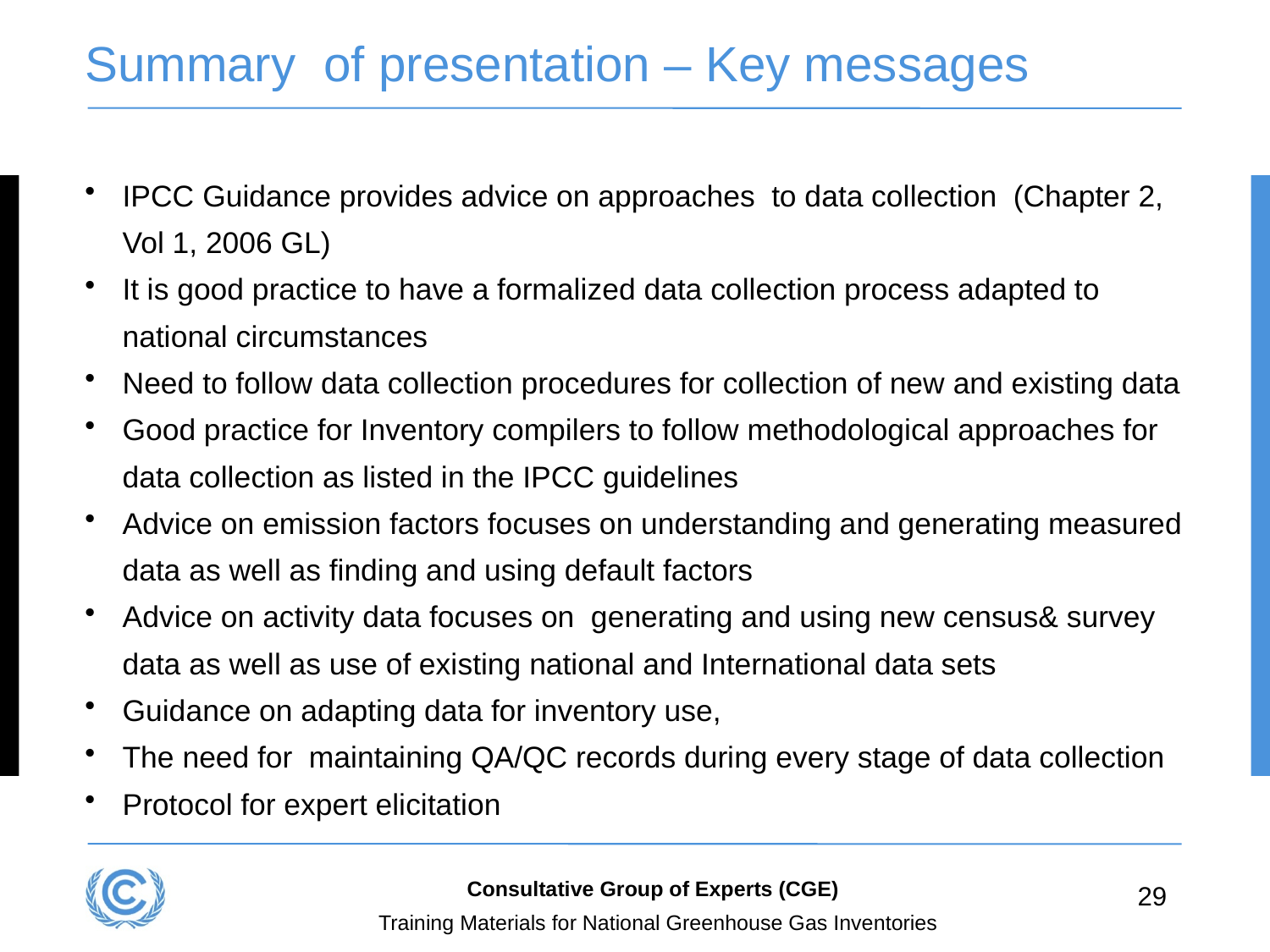

# Summary  of presentation – Key messages
IPCC Guidance provides advice on approaches  to data collection  (Chapter 2, Vol 1, 2006 GL)
It is good practice to have a formalized data collection process adapted to national circumstances
Need to follow data collection procedures for collection of new and existing data
Good practice for Inventory compilers to follow methodological approaches for data collection as listed in the IPCC guidelines
Advice on emission factors focuses on understanding and generating measured data as well as finding and using default factors
Advice on activity data focuses on  generating and using new census& survey data as well as use of existing national and International data sets
Guidance on adapting data for inventory use,
The need for  maintaining QA/QC records during every stage of data collection
Protocol for expert elicitation

Consultative Group of Experts (CGE)
29
Training Materials for National Greenhouse Gas Inventories